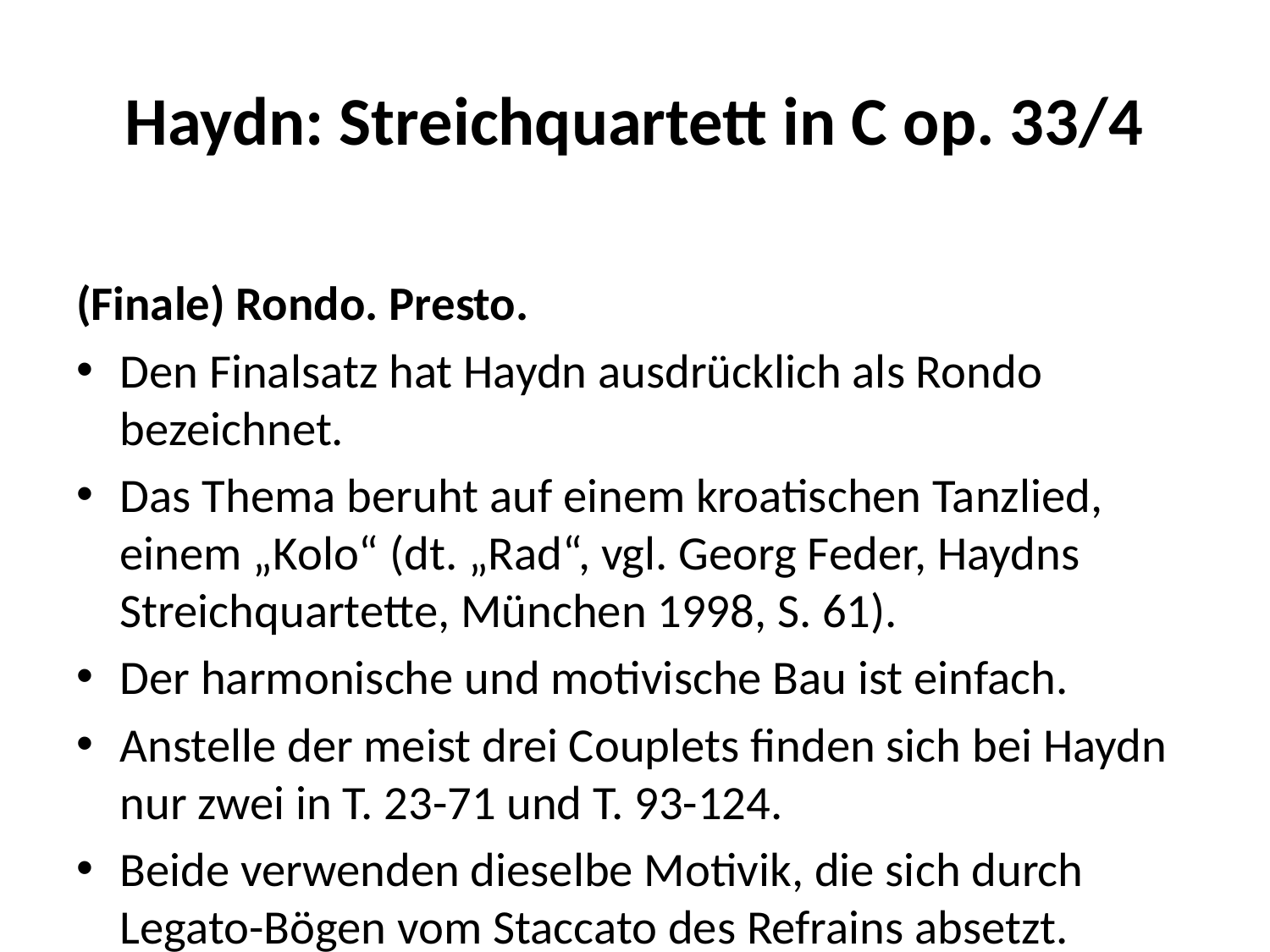

# Haydn: Streichquartett in C op. 33/4
(Finale) Rondo. Presto.
Den Finalsatz hat Haydn ausdrücklich als Rondo bezeichnet.
Das Thema beruht auf einem kroatischen Tanzlied, einem „Kolo“ (dt. „Rad“, vgl. Georg Feder, Haydns Streichquartette, München 1998, S. 61).
Der harmonische und motivische Bau ist einfach.
Anstelle der meist drei Couplets finden sich bei Haydn nur zwei in T. 23-71 und T. 93-124.
Beide verwenden dieselbe Motivik, die sich durch Legato-Bögen vom Staccato des Refrains absetzt.